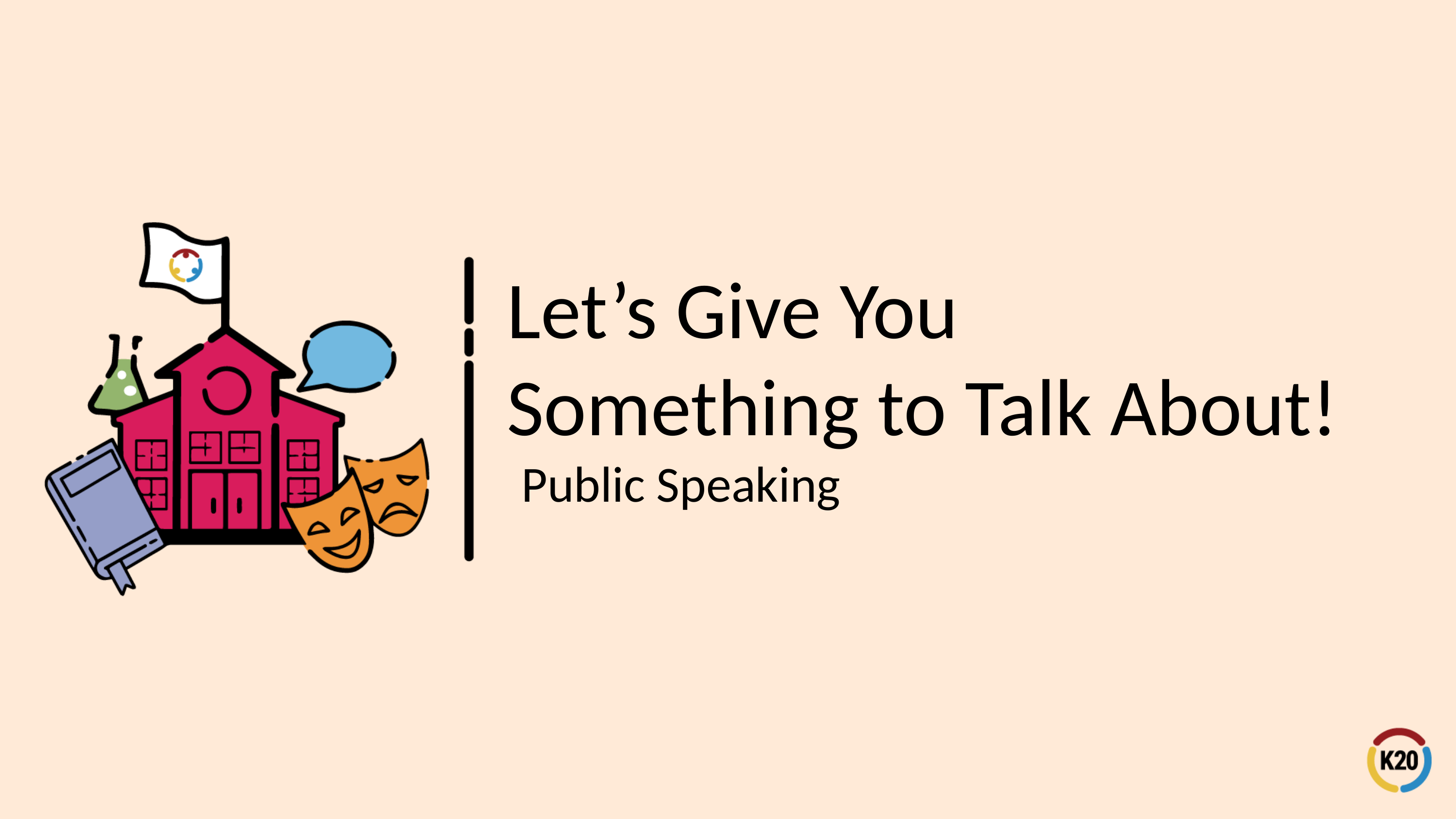

# Let’s Give You Something to Talk About!
Public Speaking